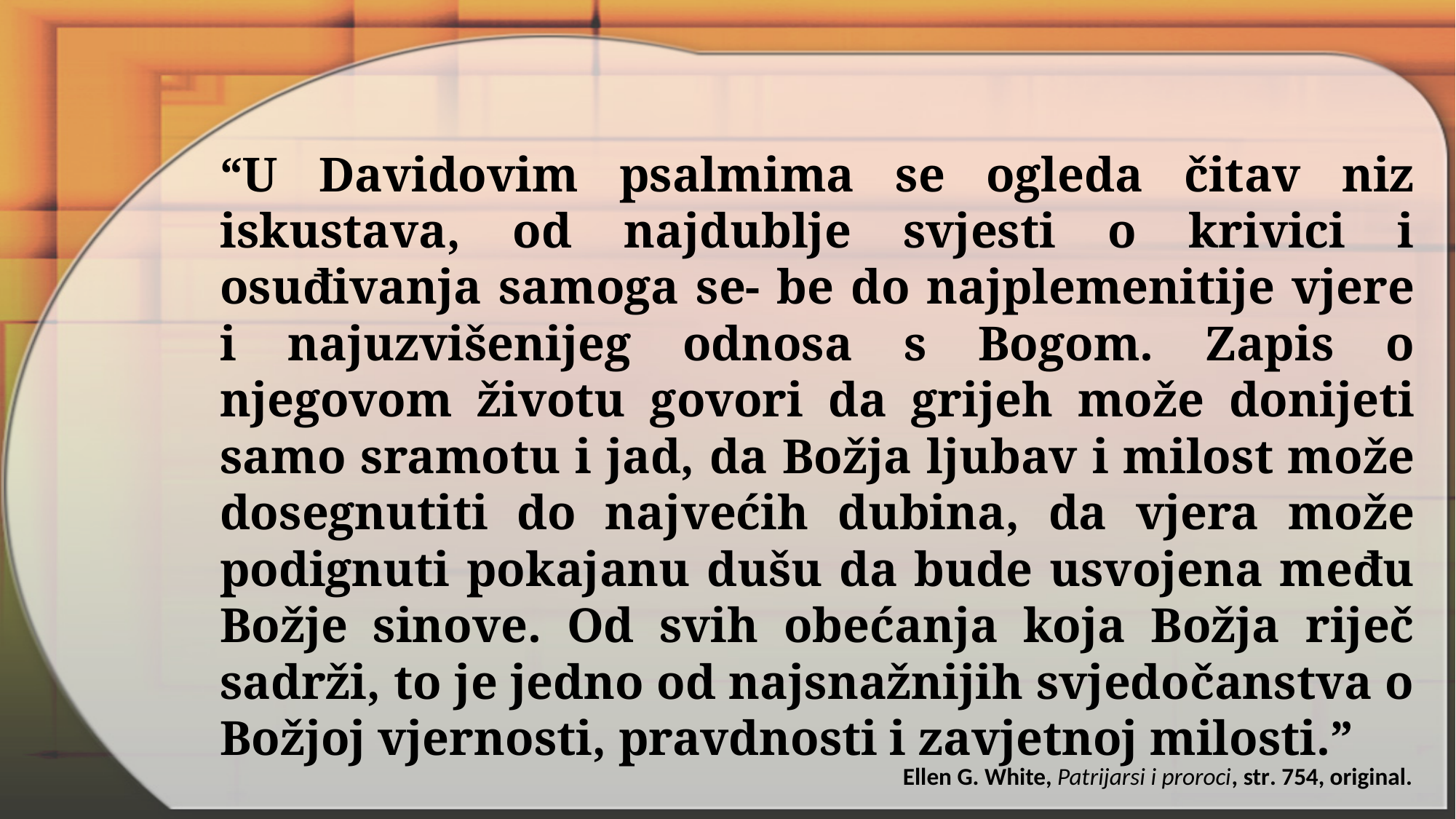

“U Davidovim psalmima se ogleda čitav niz iskustava, od najdublje svjesti o krivici i osuđivanja samoga se- be do najplemenitije vjere i najuzvišenijeg odnosa s Bogom. Zapis o njegovom životu govori da grijeh može donijeti samo sramotu i jad, da Božja ljubav i milost može dosegnutiti do najvećih dubina, da vjera može podignuti pokajanu dušu da bude usvojena među Božje sinove. Od svih obećanja koja Božja riječ sadrži, to je jedno od najsnažnijih svjedočanstva o Božjoj vjernosti, pravdnosti i zavjetnoj milosti.”
Ellen G. White, Patrijarsi i proroci, str. 754, original.